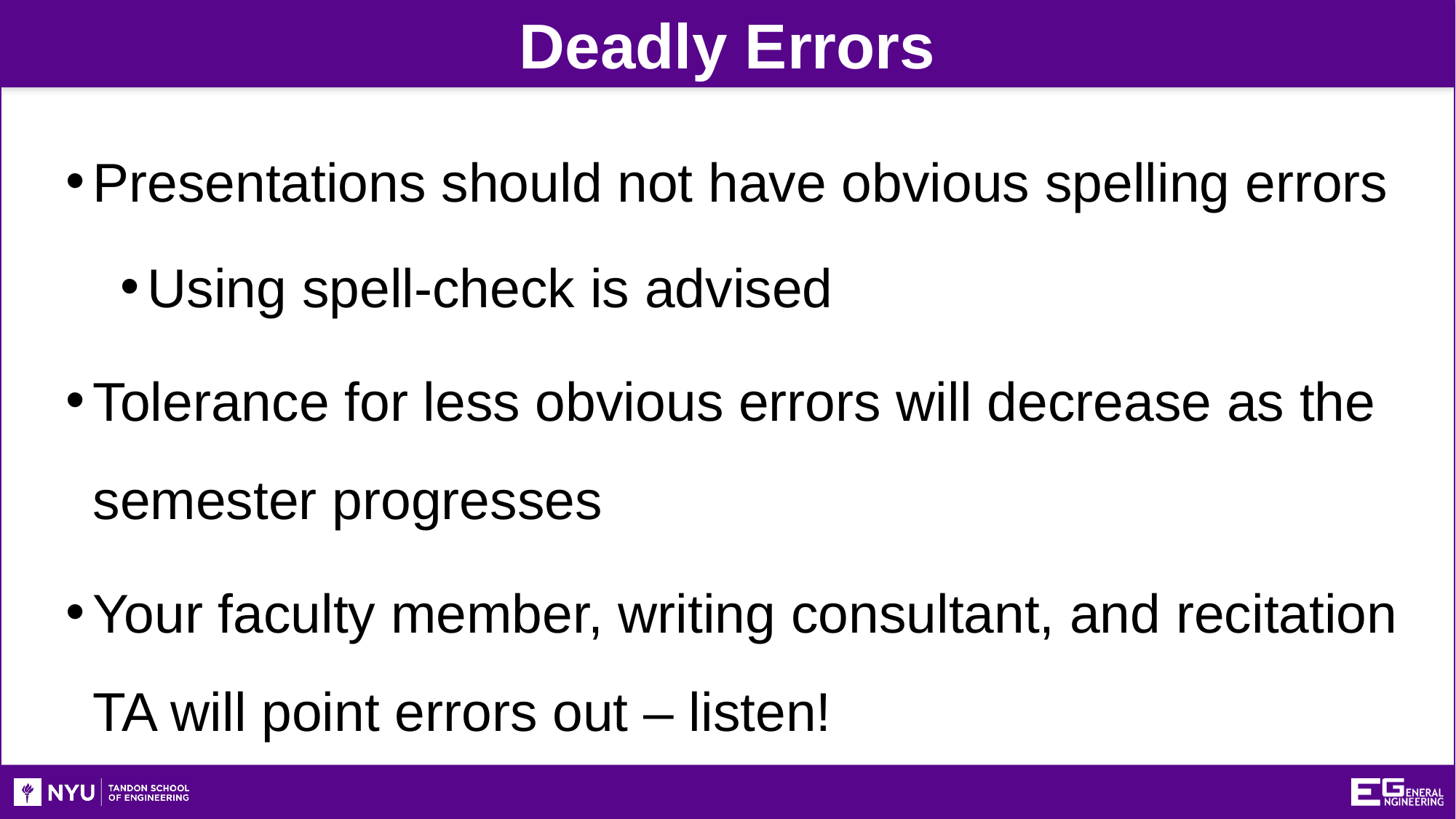

Deadly Errors
Presentations should not have obvious spelling errors
Using spell-check is advised
Tolerance for less obvious errors will decrease as the semester progresses
Your faculty member, writing consultant, and recitation TA will point errors out – listen!